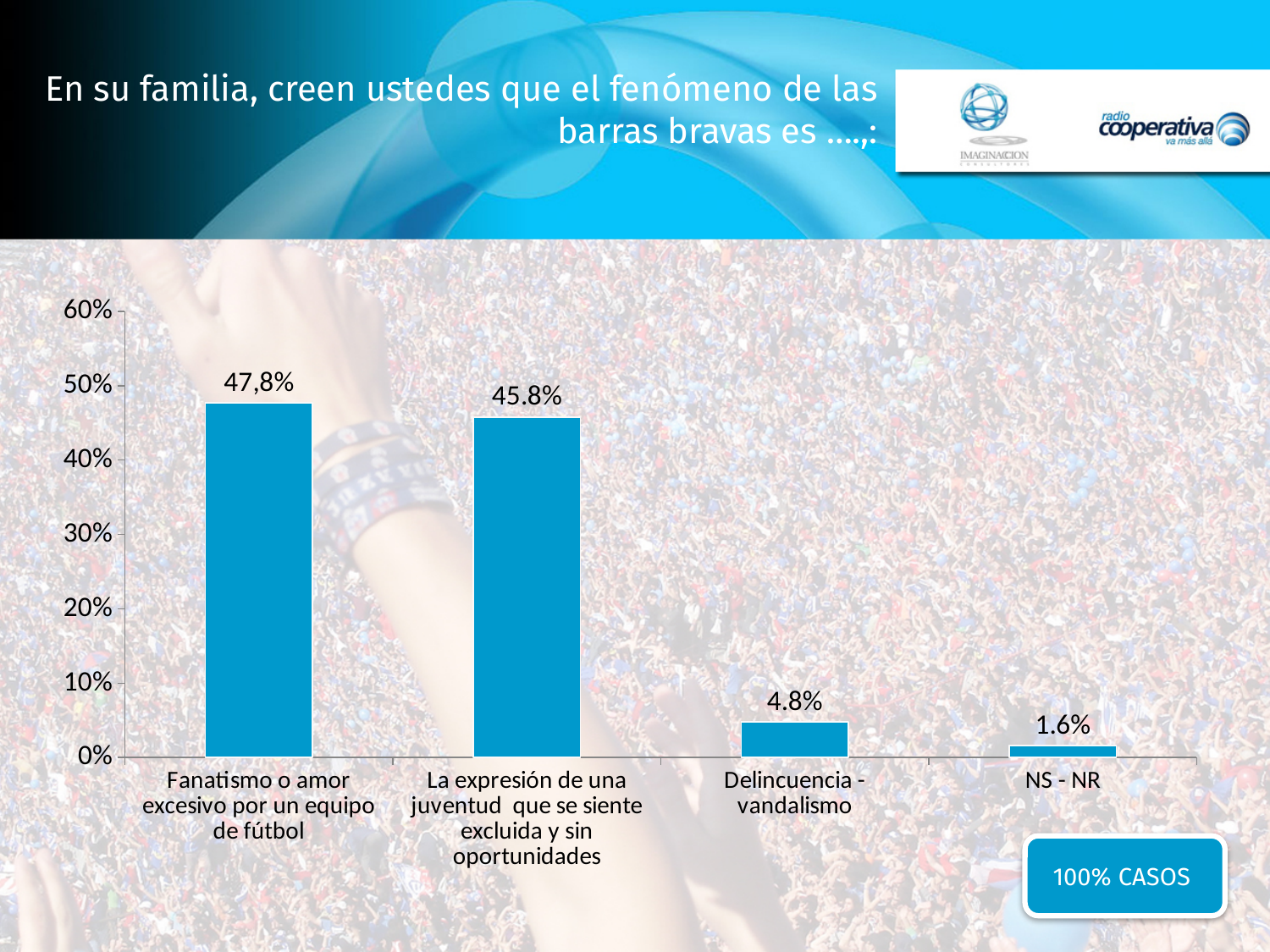

# En su familia, creen ustedes que el fenómeno de las barras bravas es ….,:

### Chart

| Category |  |
|---|---|
| Fanatismo o amor excesivo por un equipo de fútbol | 0.47700000000000015 |
| La expresión de una juventud  que se siente excluida y sin oportunidades | 0.458 |
| Delincuencia - vandalismo | 0.048 |
| NS - NR | 0.01600000000000001 |
100% CASOS